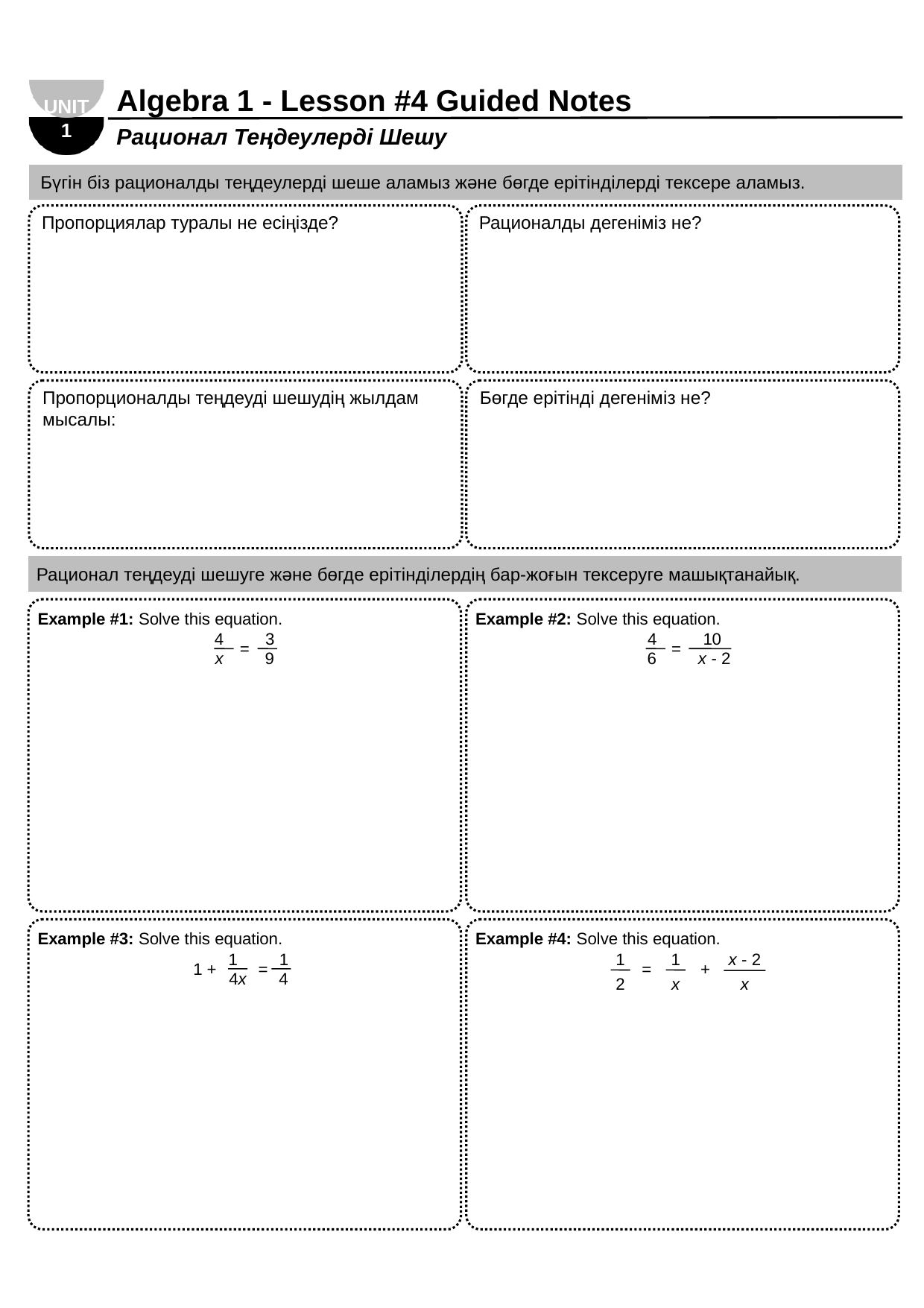

Algebra 1 - Lesson #4 Guided Notes

UNIT
1

Рационал Теңдеулерді Шешу

Бүгін біз рационалды теңдеулерді шеше аламыз және бөгде ерітінділерді тексере аламыз.

Рационалды дегеніміз не?
Пропорциялар туралы не есіңізде?

Бөгде ерітінді дегеніміз не?
Пропорционалды теңдеуді шешудің жылдам мысалы:

Рационал теңдеуді шешуге және бөгде ерітінділердің бар-жоғын тексеруге машықтанайық.

Example #1: Solve this equation.
Example #2: Solve this equation.
4         3
4          10
=
=
x         9
6         x - 2

Example #3: Solve this equation.
Example #4: Solve this equation.
1         1
1
1
x - 2
1 +         =
=
+
4x       4

2
x
x